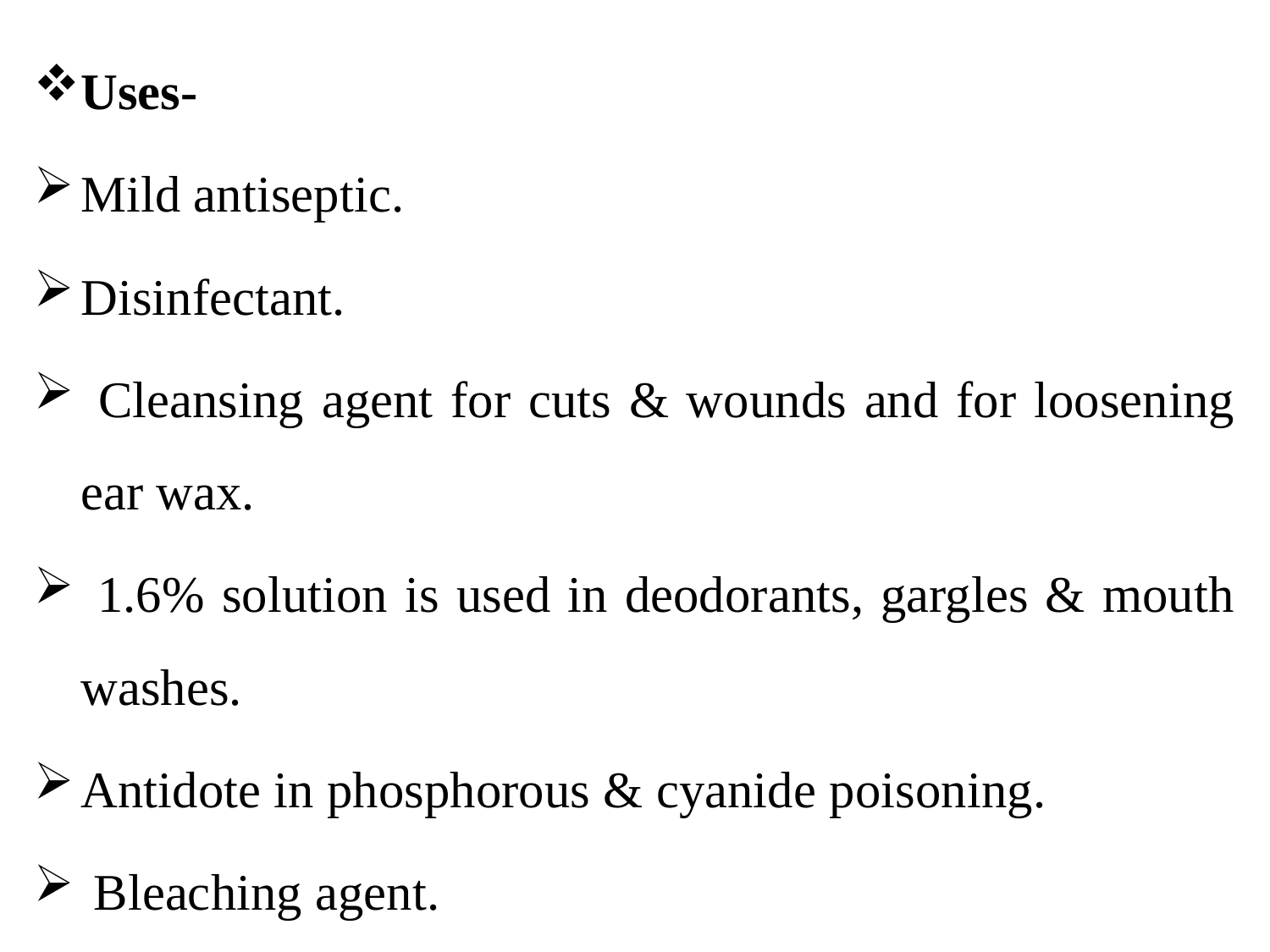

Uses-
Mild antiseptic.
Disinfectant.
 Cleansing agent for cuts & wounds and for loosening ear wax.
 1.6% solution is used in deodorants, gargles & mouth washes.
Antidote in phosphorous & cyanide poisoning.
 Bleaching agent.